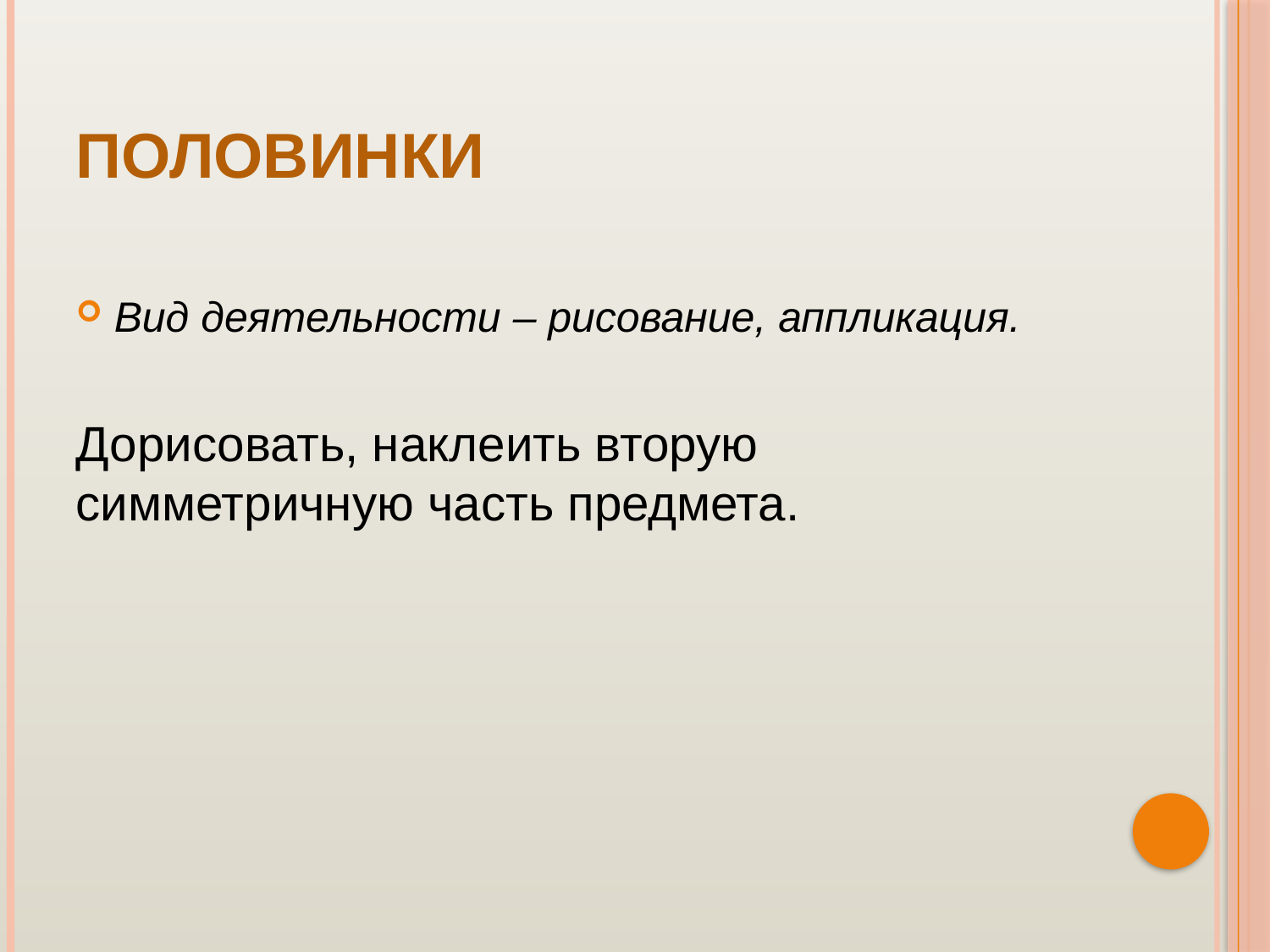

# Половинки

Вид деятельности – рисование, аппликация.

Дорисовать, наклеить вторую симметричную часть предмета.